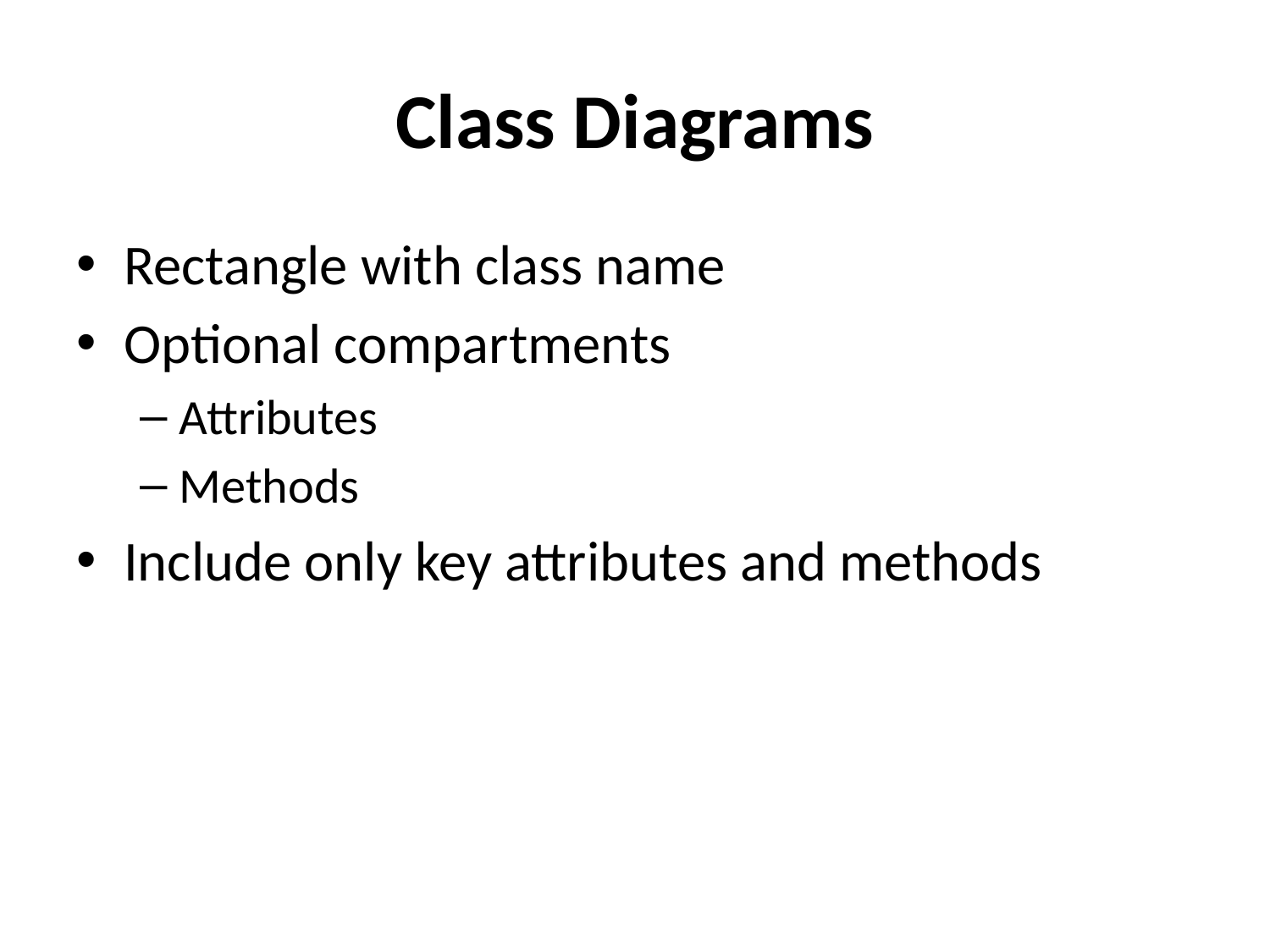

# Class Diagrams
Rectangle with class name
Optional compartments
Attributes
Methods
Include only key attributes and methods